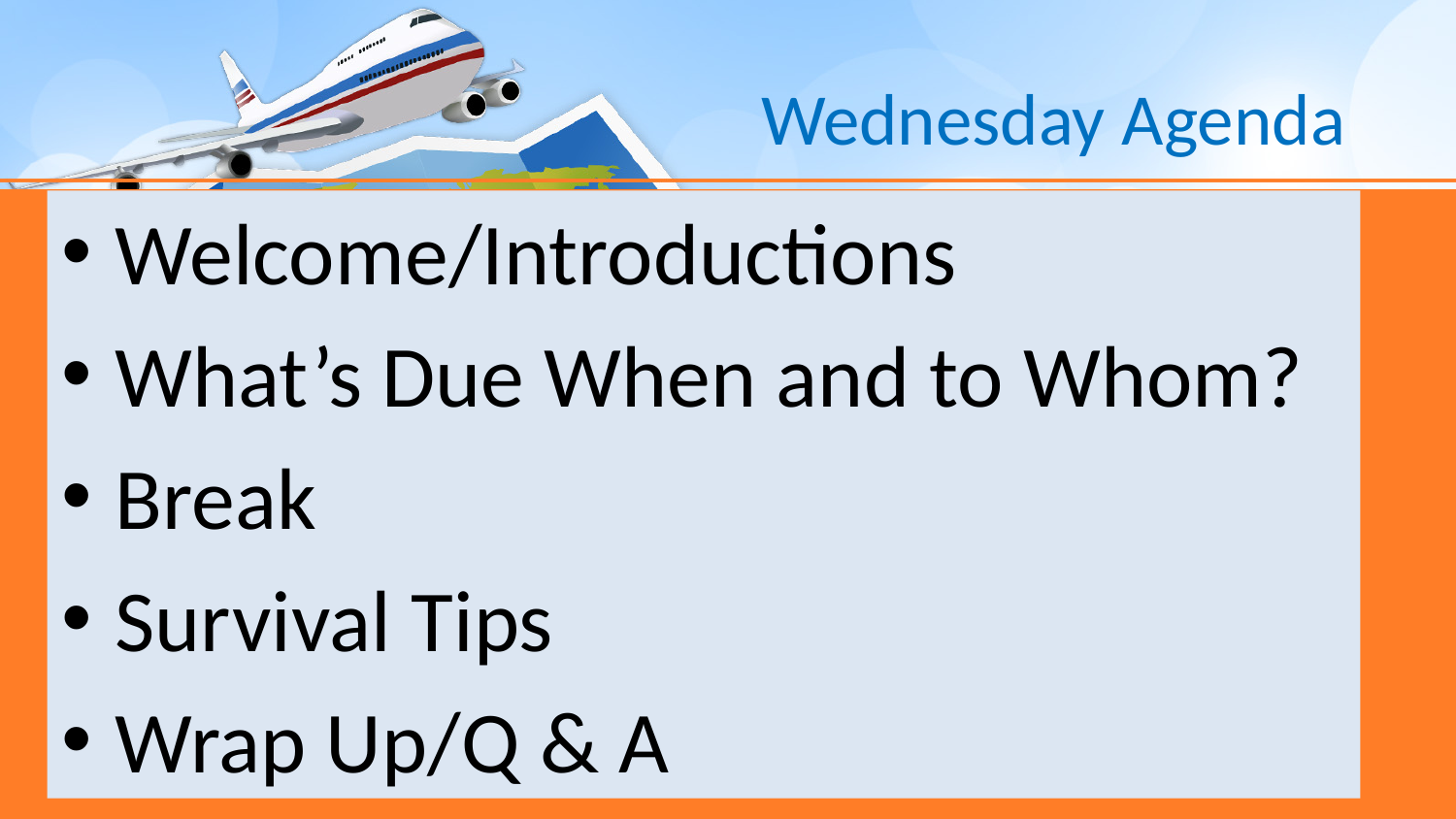

# Wednesday Agenda
Welcome/Introductions
What’s Due When and to Whom?
Break
Survival Tips
Wrap Up/Q & A